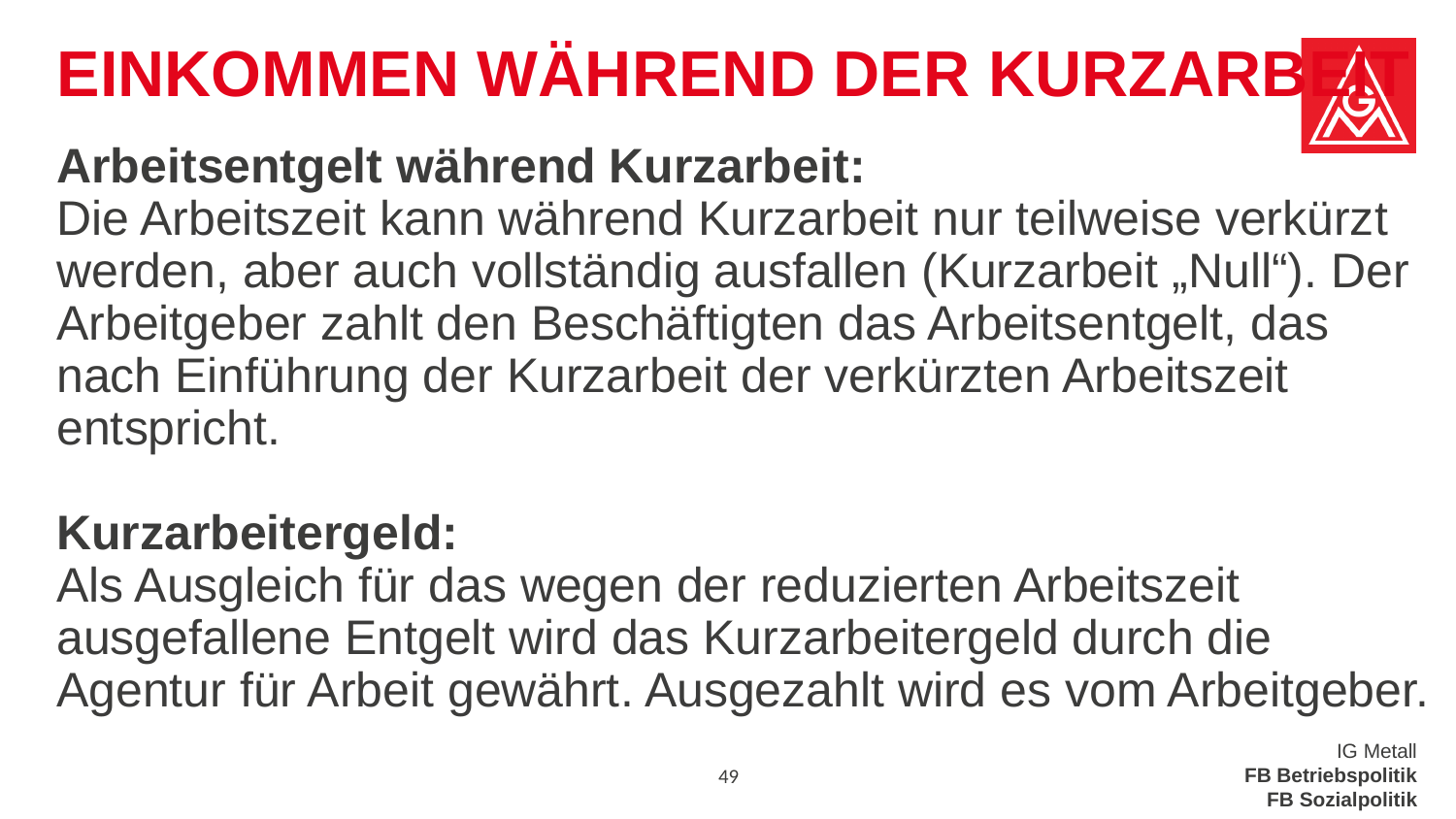

# Einkommen während der Kurzarbeit
Arbeitsentgelt während Kurzarbeit:
Die Arbeitszeit kann während Kurzarbeit nur teilweise verkürzt werden, aber auch vollständig ausfallen (Kurzarbeit „Null“). Der Arbeitgeber zahlt den Beschäftigten das Arbeitsentgelt, das nach Einführung der Kurzarbeit der verkürzten Arbeitszeit entspricht.

Kurzarbeitergeld:
Als Ausgleich für das wegen der reduzierten Arbeitszeit ausgefallene Entgelt wird das Kurzarbeitergeld durch die Agentur für Arbeit gewährt. Ausgezahlt wird es vom Arbeitgeber.